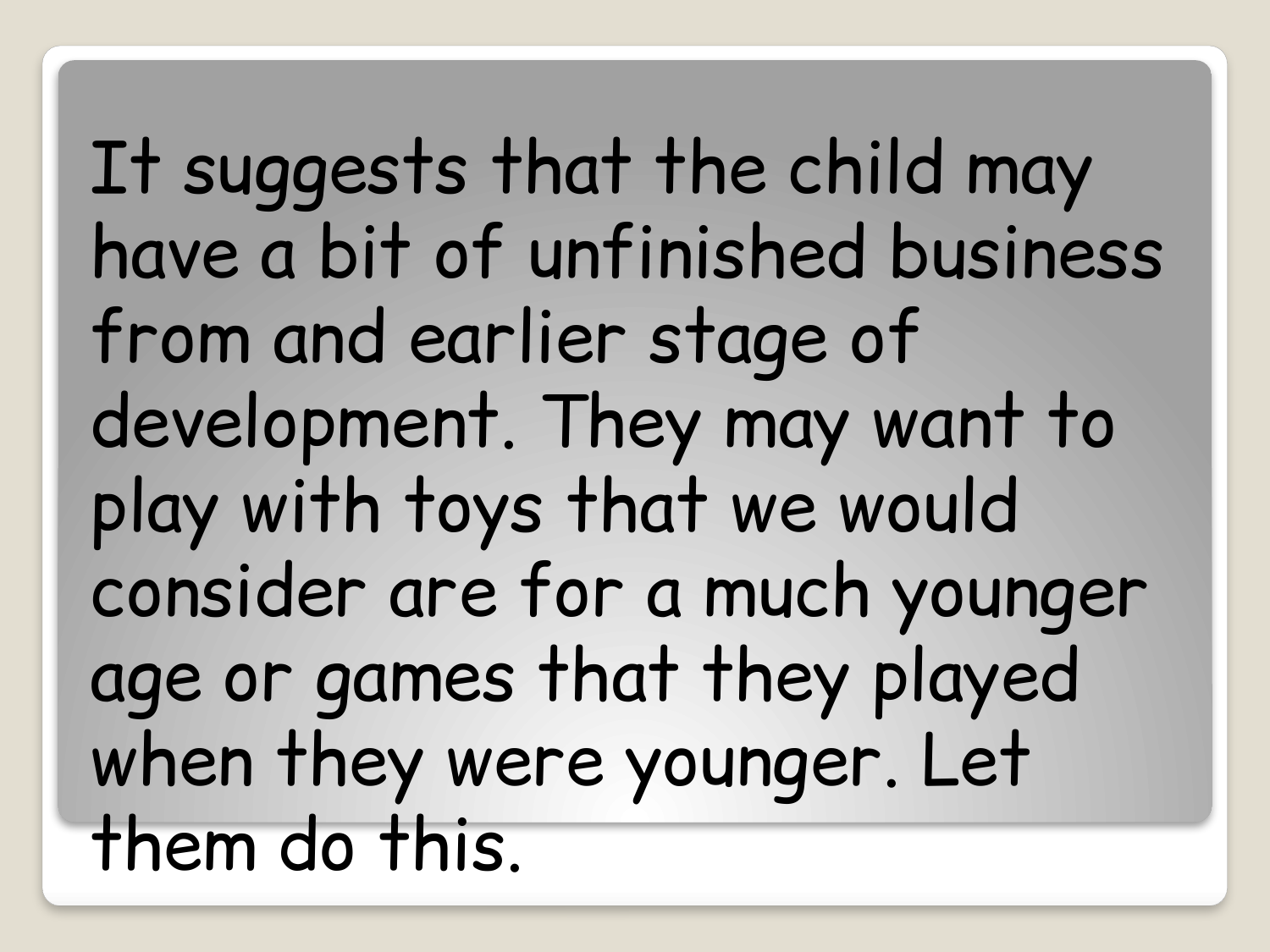

It suggests that the child may have a bit of unfinished business from and earlier stage of development. They may want to play with toys that we would consider are for a much younger age or games that they played when they were younger. Let them do this.